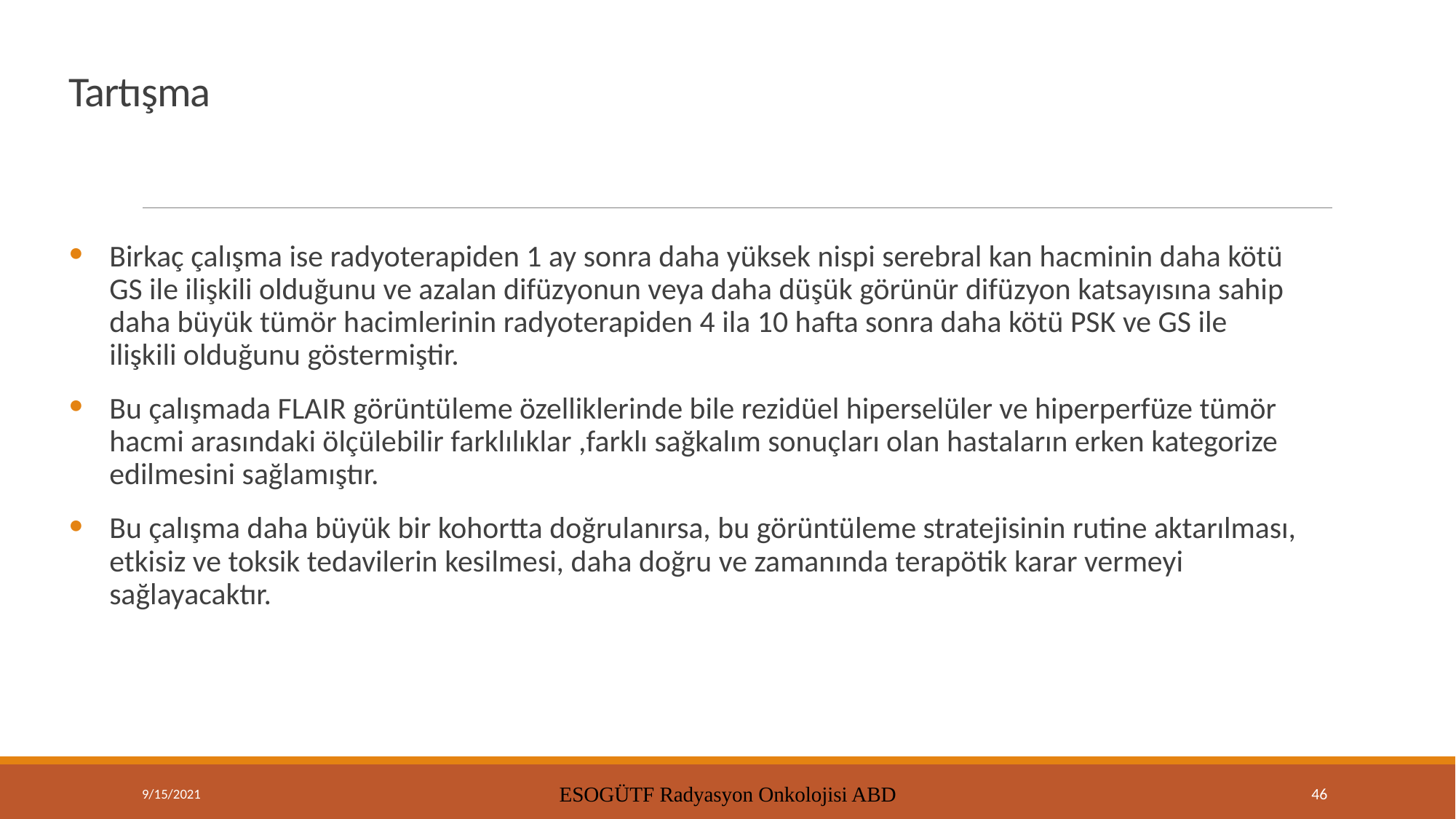

# Tartışma
Birkaç çalışma ise radyoterapiden 1 ay sonra daha yüksek nispi serebral kan hacminin daha kötü GS ile ilişkili olduğunu ve azalan difüzyonun veya daha düşük görünür difüzyon katsayısına sahip daha büyük tümör hacimlerinin radyoterapiden 4 ila 10 hafta sonra daha kötü PSK ve GS ile ilişkili olduğunu göstermiştir.
Bu çalışmada FLAIR görüntüleme özelliklerinde bile rezidüel hiperselüler ve hiperperfüze tümör hacmi arasındaki ölçülebilir farklılıklar ,farklı sağkalım sonuçları olan hastaların erken kategorize edilmesini sağlamıştır.
Bu çalışma daha büyük bir kohortta doğrulanırsa, bu görüntüleme stratejisinin rutine aktarılması, etkisiz ve toksik tedavilerin kesilmesi, daha doğru ve zamanında terapötik karar vermeyi sağlayacaktır.
9/15/2021
ESOGÜTF Radyasyon Onkolojisi ABD
46